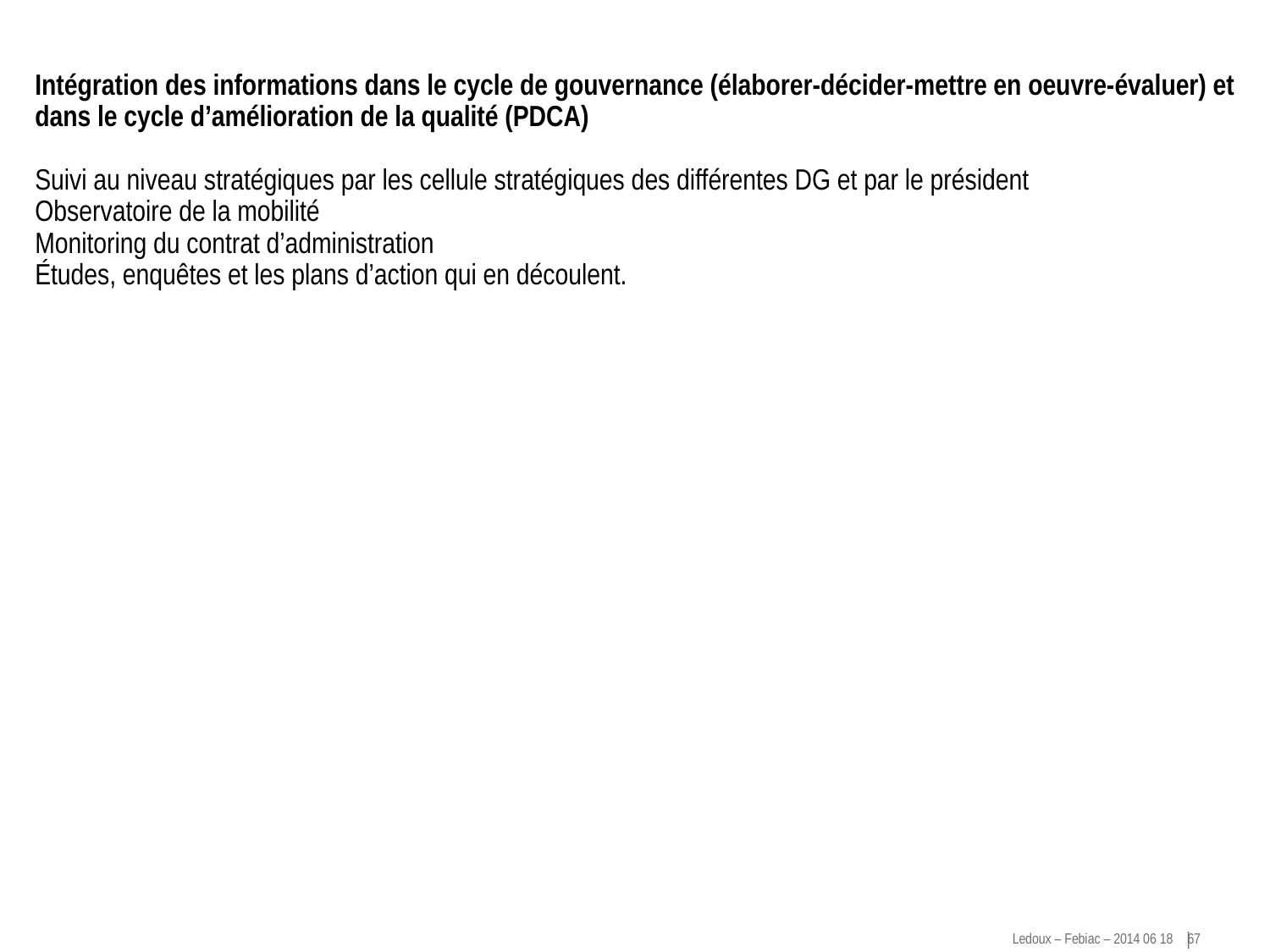

# Intégration des informations dans le cycle de gouvernance (élaborer-décider-mettre en oeuvre-évaluer) et dans le cycle d’amélioration de la qualité (PDCA)   Suivi au niveau stratégiques par les cellule stratégiques des différentes DG et par le président Observatoire de la mobilité Monitoring du contrat d’administration Études, enquêtes et les plans d’action qui en découlent.